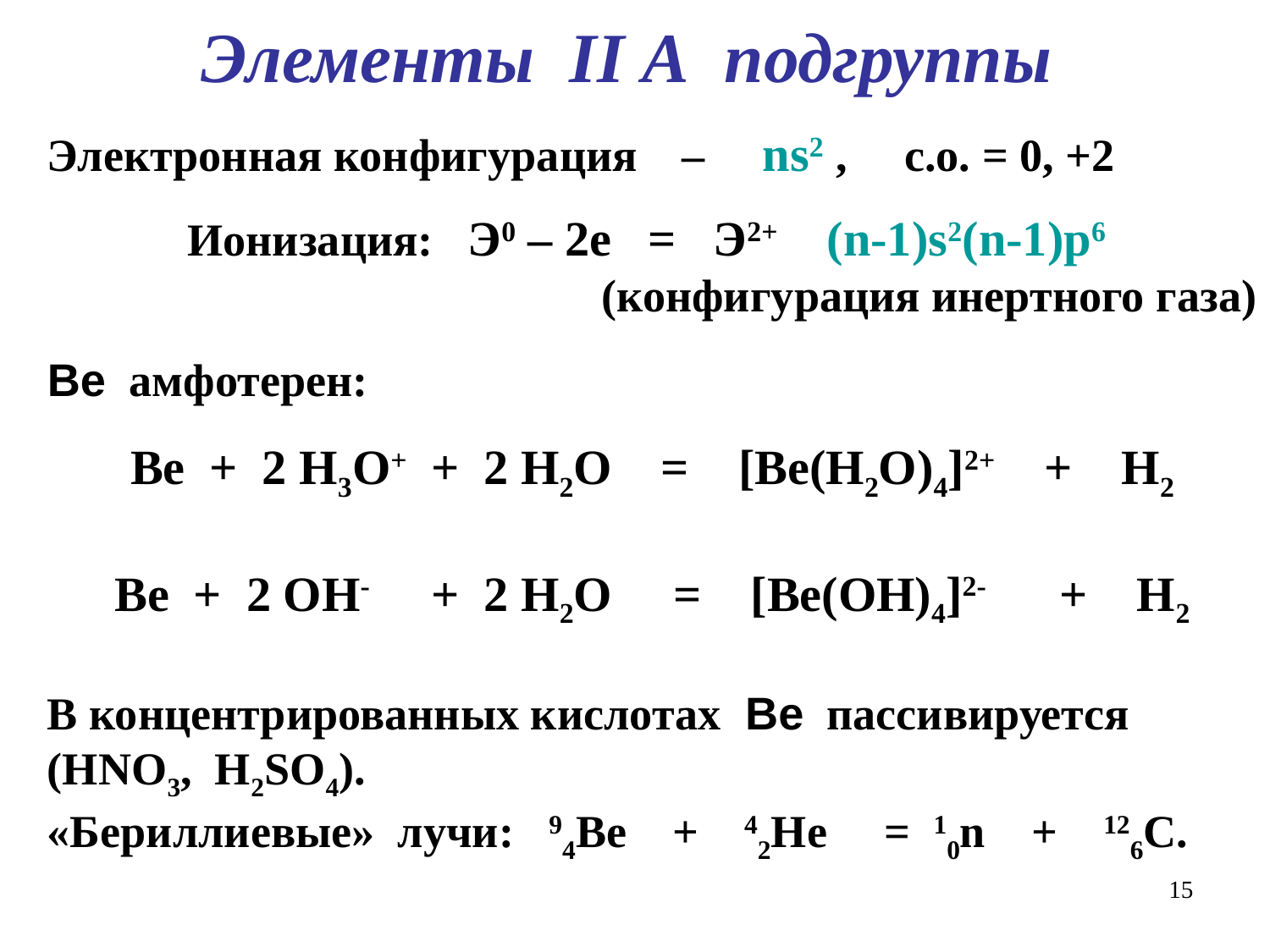

Элементы  II А  подгруппы
Электронная конфигурация 	–     ns2 ,     с.о. = 0, +2

Ионизация:   Э0 – 2е   =   Э2+    (n-1)s2(n-1)p6
(конфигурация инертного газа)

Ве  амфотерен:

Ве  +  2 Н3О+  +  2 Н2О    =    [Be(H2O)4]2+    +    H2

Be  +  2 OH-     +  2 H2O     =    [Be(OH)4]2-      +    H2

В концентрированных кислотах  Ве  пассивируется (HNO3,  H2SO4).
«Бериллиевые»  лучи:   94Be    +    42He     =  10n    +    126C.

15